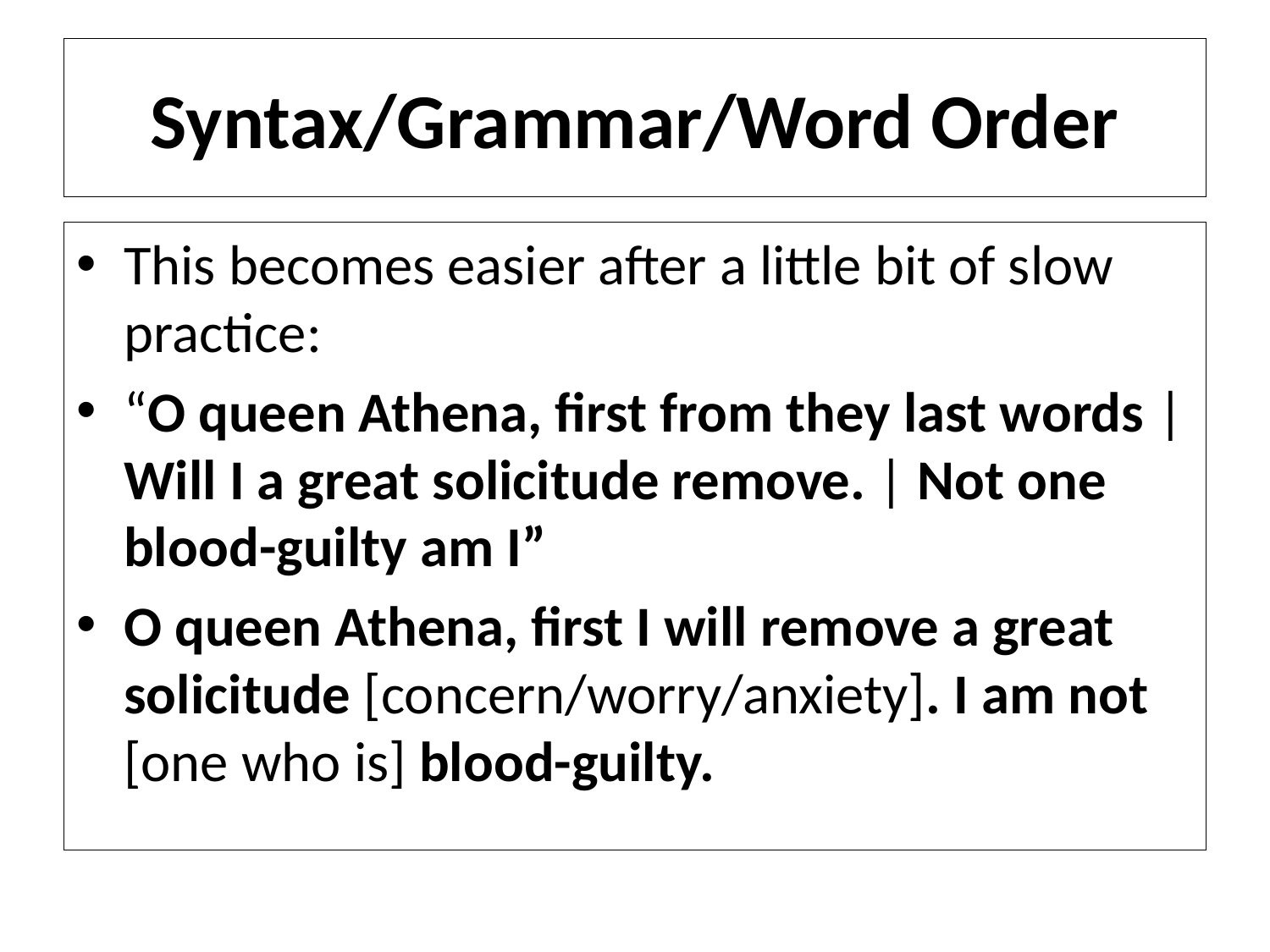

# Syntax/Grammar/Word Order
This becomes easier after a little bit of slow practice:
“O queen Athena, first from they last words | Will I a great solicitude remove. | Not one blood-guilty am I”
O queen Athena, first I will remove a great solicitude [concern/worry/anxiety]. I am not [one who is] blood-guilty.